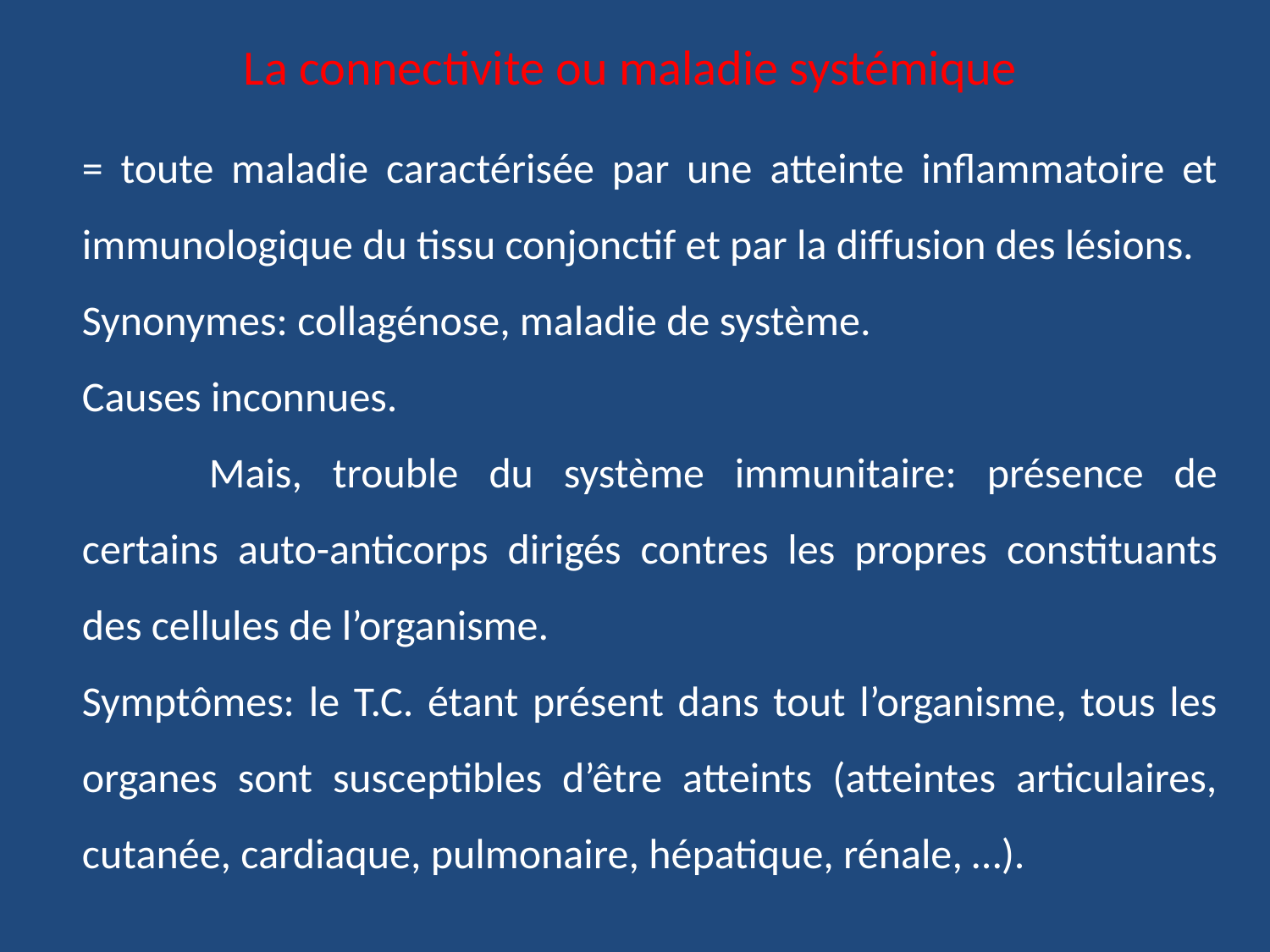

La connectivite ou maladie systémique
= toute maladie caractérisée par une atteinte inflammatoire et immunologique du tissu conjonctif et par la diffusion des lésions.
Synonymes: collagénose, maladie de système.
Causes inconnues.
	Mais, trouble du système immunitaire: présence de certains auto-anticorps dirigés contres les propres constituants des cellules de l’organisme.
Symptômes: le T.C. étant présent dans tout l’organisme, tous les organes sont susceptibles d’être atteints (atteintes articulaires, cutanée, cardiaque, pulmonaire, hépatique, rénale, …).